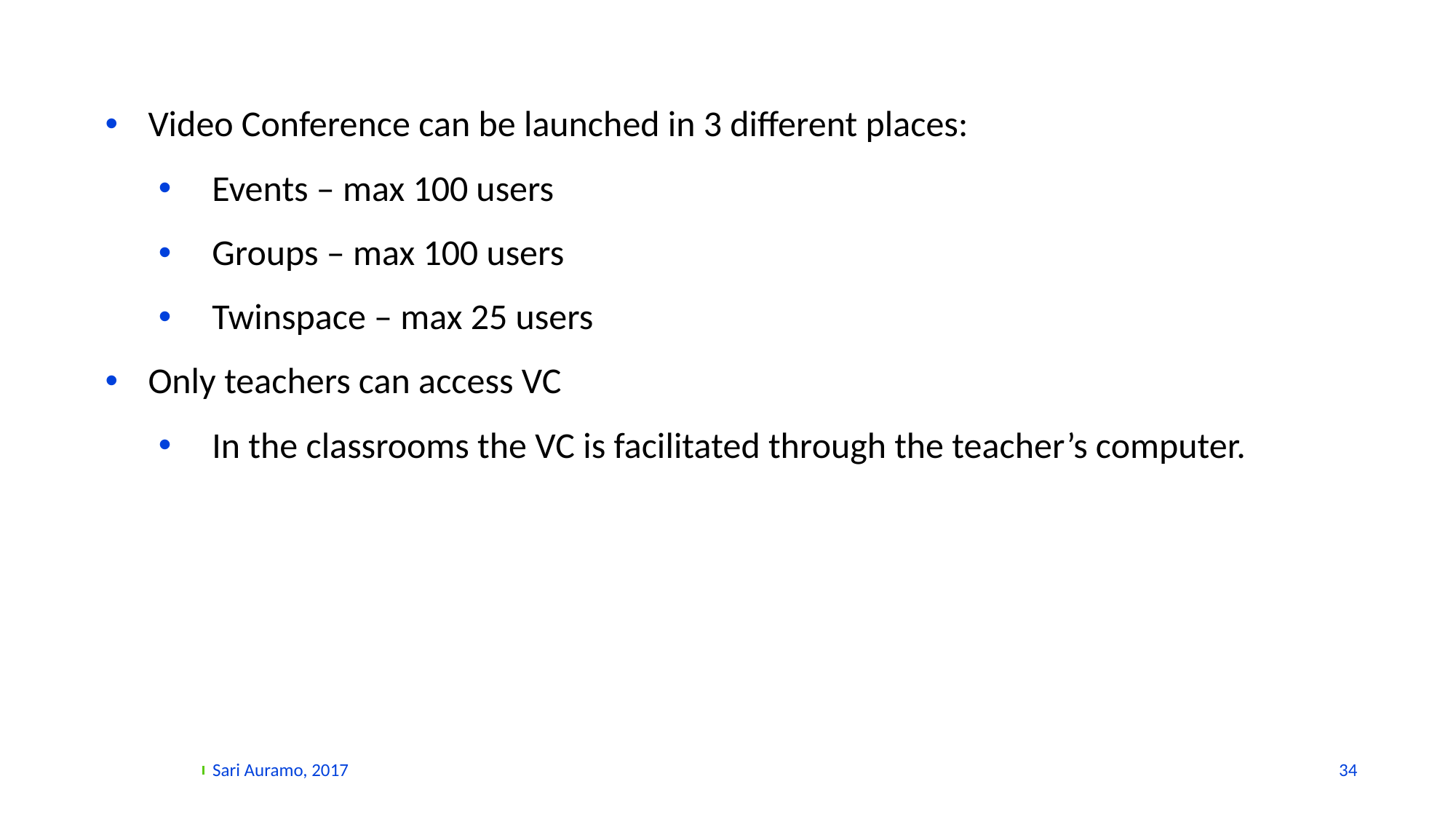

Video Conference can be launched in 3 different places:
Events – max 100 users
Groups – max 100 users
Twinspace – max 25 users
Only teachers can access VC
In the classrooms the VC is facilitated through the teacher’s computer.

Sari Auramo, 2017
34